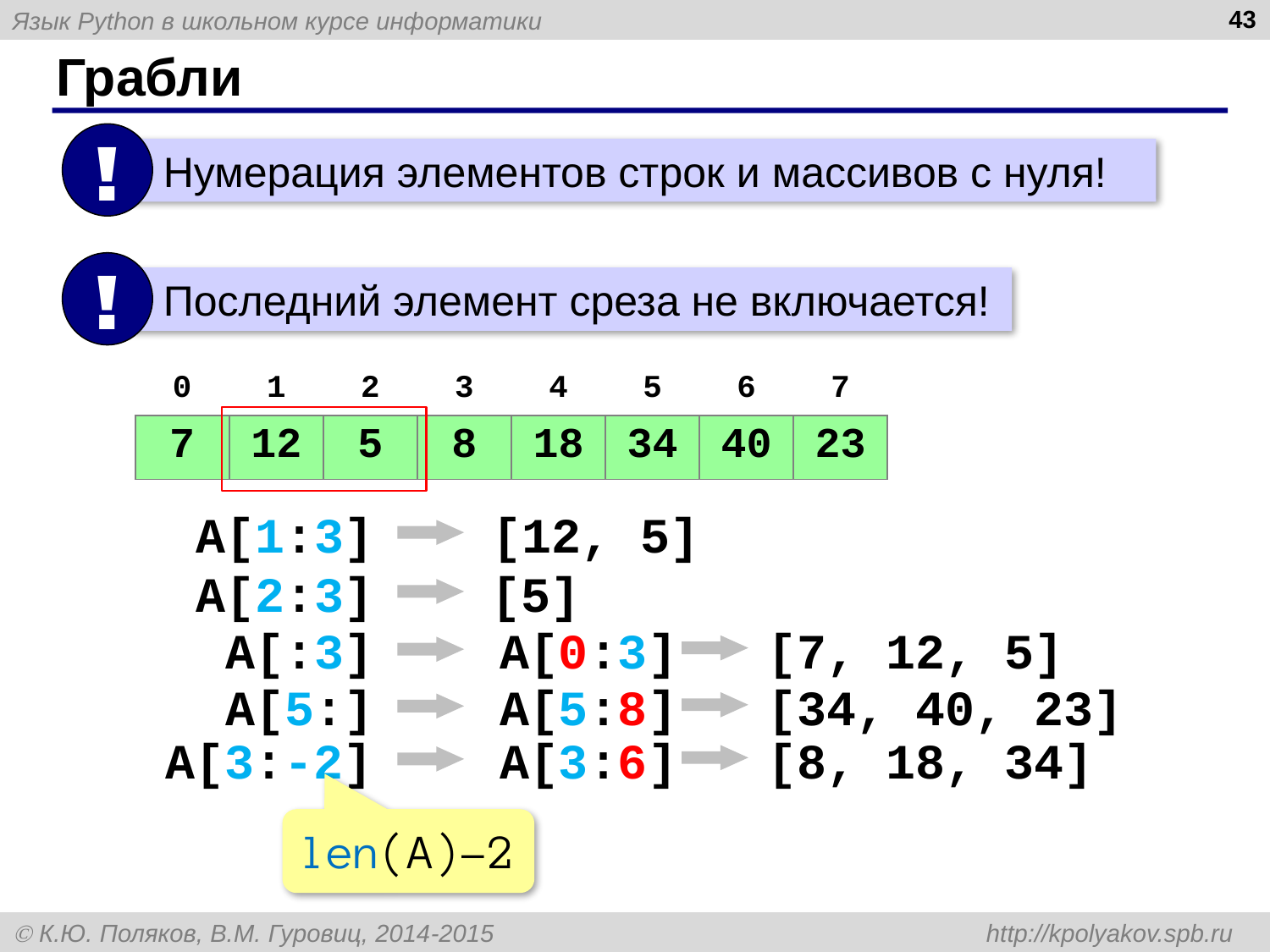

43
# Грабли
!
  Нумерация элементов строк и массивов с нуля!
!
  Последний элемент среза не включается!
| 0 | 1 | 2 | 3 | 4 | 5 | 6 | 7 |
| --- | --- | --- | --- | --- | --- | --- | --- |
| 7 | 12 | 5 | 8 | 18 | 34 | 40 | 23 |

 A[1:3]
 [12, 5]

 A[2:3]
 [5]

 A[:3]
 A[0:3]
 [7, 12, 5]

 A[5:]
 A[5:8]
 [34, 40, 23]

 A[3:-2]
 A[3:6]
 [8, 18, 34]

len(A)-2